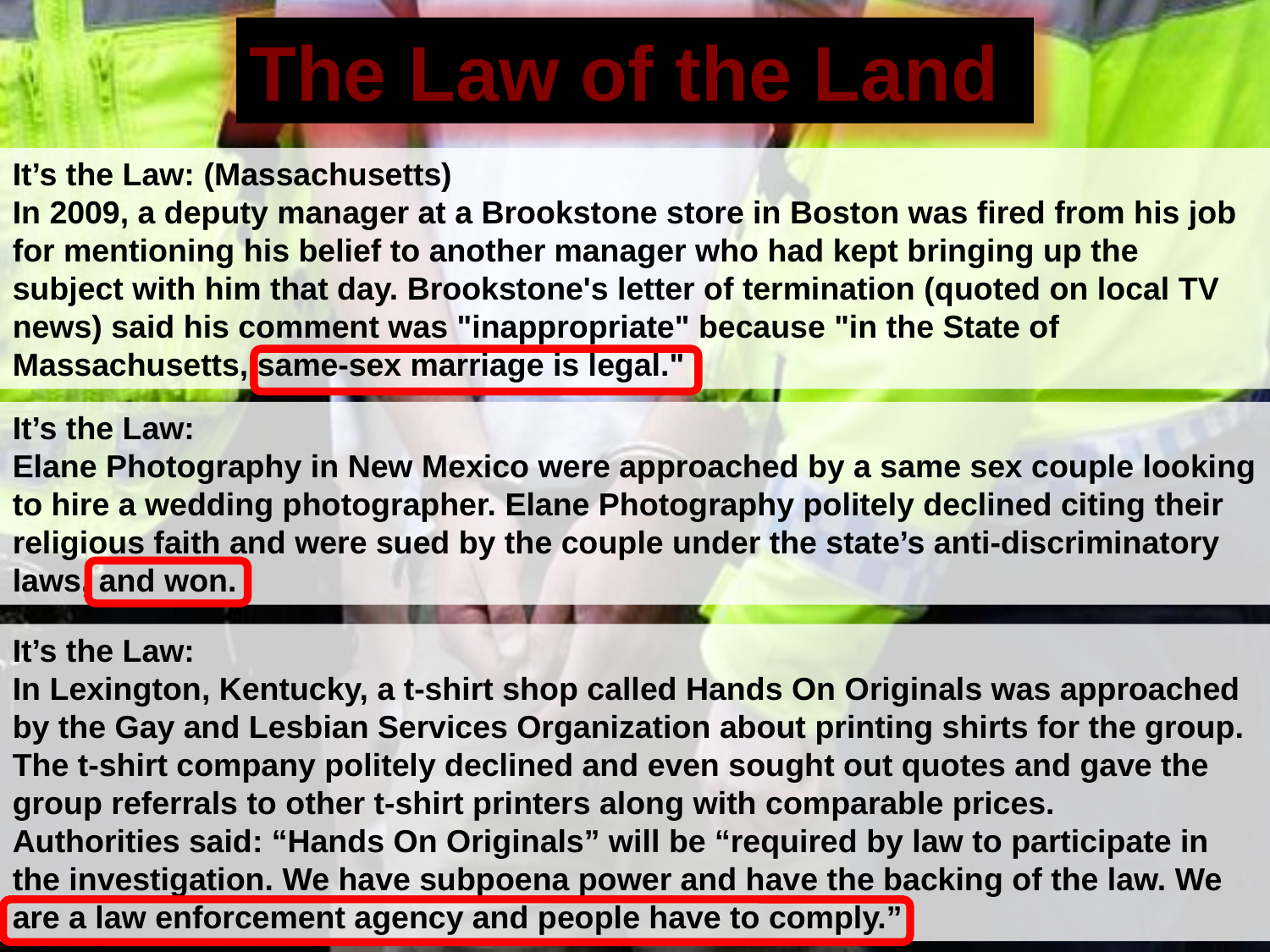

The Law of the Land
It’s the Law: (Massachusetts)
In 2009, a deputy manager at a Brookstone store in Boston was fired from his job for mentioning his belief to another manager who had kept bringing up the subject with him that day. Brookstone's letter of termination (quoted on local TV news) said his comment was "inappropriate" because "in the State of Massachusetts, same-sex marriage is legal."

It’s the Law:
Elane Photography in New Mexico were approached by a same sex couple looking to hire a wedding photographer. Elane Photography politely declined citing their religious faith and were sued by the couple under the state’s anti-discriminatory laws, and won.

It’s the Law:
In Lexington, Kentucky, a t-shirt shop called Hands On Originals was approached by the Gay and Lesbian Services Organization about printing shirts for the group. The t-shirt company politely declined and even sought out quotes and gave the group referrals to other t-shirt printers along with comparable prices.
Authorities said: “Hands On Originals” will be “required by law to participate in the investigation. We have subpoena power and have the backing of the law. We are a law enforcement agency and people have to comply.”